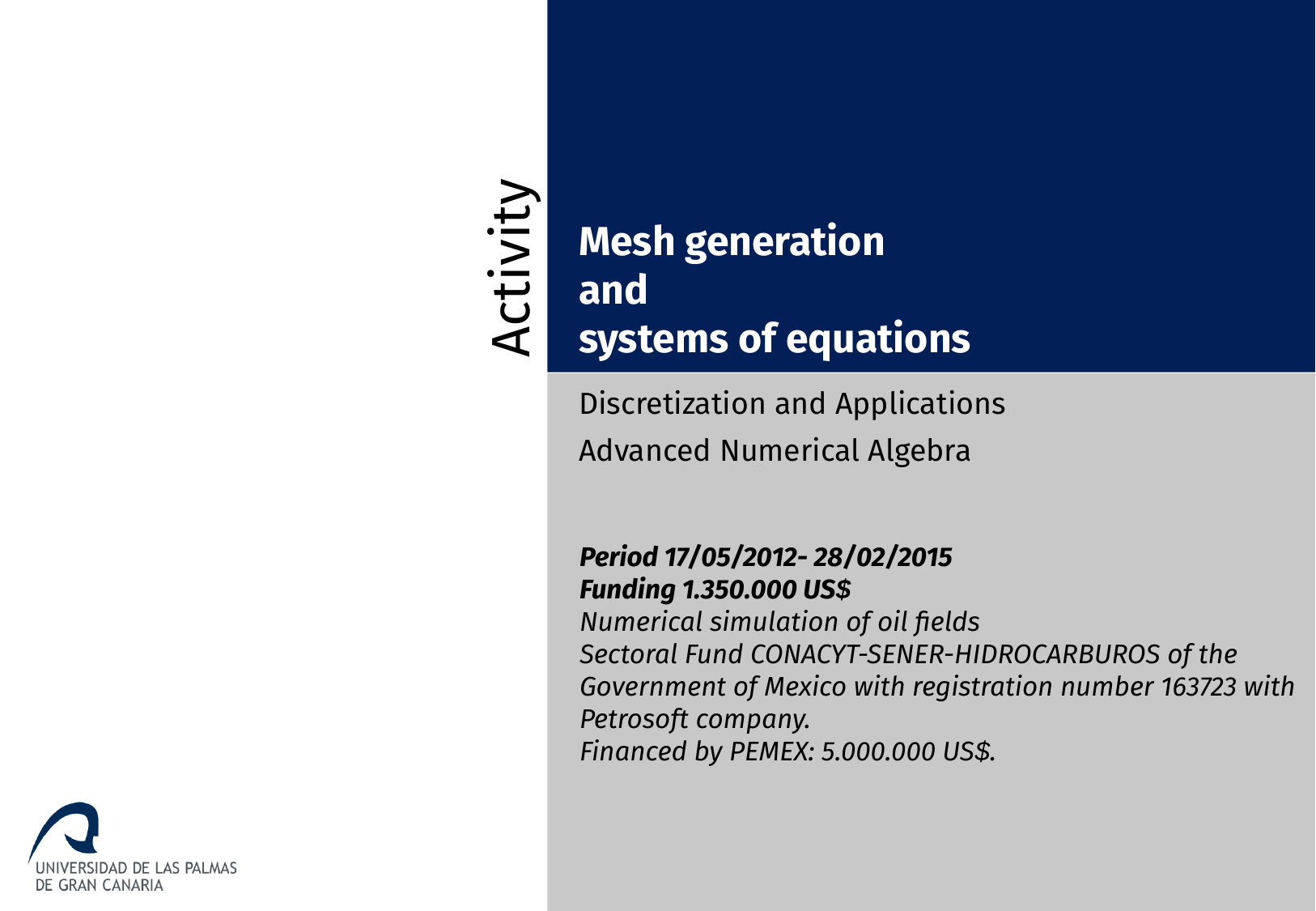

# Mesh generation and systems of equations
Discretization and Applications

Advanced Numerical Algebra
Period 17/05/2012- 28/02/2015
Funding 1.350.000 US$
Numerical simulation of oil fields
Sectoral Fund CONACYT-SENER-HIDROCARBUROS of the Government of Mexico with registration number 163723 with Petrosoft company.
Financed by PEMEX: 5.000.000 US$.